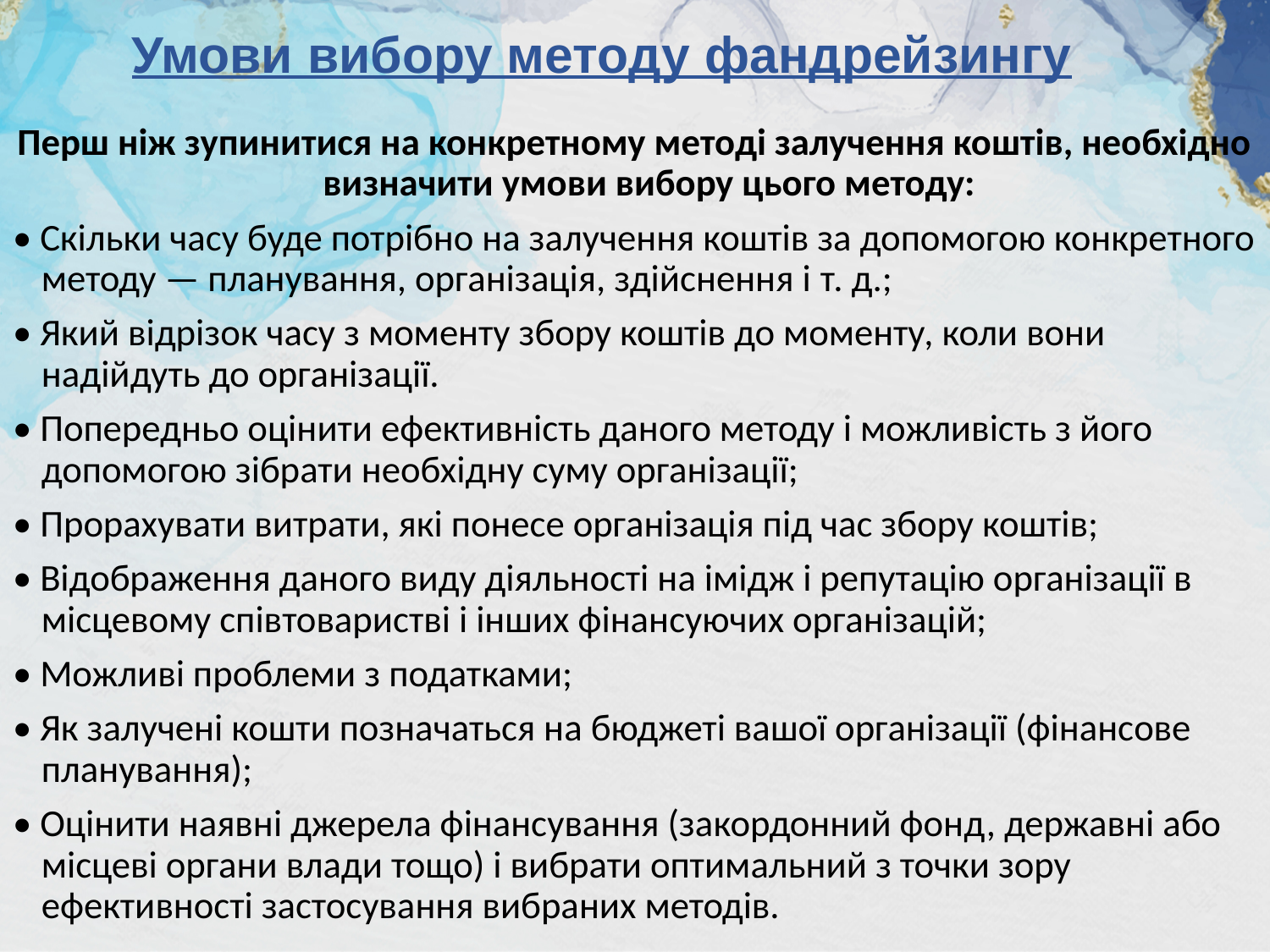

# Умови вибору методу фандрейзингу
Перш ніж зупинитися на конкретному методі залучення коштів, необхідно визначити умови вибору цього методу:
• Скільки часу буде потрібно на залучення коштів за допомогою конкретного методу — планування, організація, здійснення і т. д.;
• Який відрізок часу з моменту збору коштів до моменту, коли вони надійдуть до організації.
• Попередньо оцінити ефективність даного методу і можливість з його допомогою зібрати необхідну суму організації;
• Прорахувати витрати, які понесе організація під час збору коштів;
• Відображення даного виду діяльності на імідж і репутацію організації в місцевому співтоваристві і інших фінансуючих організацій;
• Можливі проблеми з податками;
• Як залучені кошти позначаться на бюджеті вашої організації (фінансове планування);
• Оцінити наявні джерела фінансування (закордонний фонд, державні або місцеві органи влади тощо) і вибрати оптимальний з точки зору ефективності застосування вибраних методів.